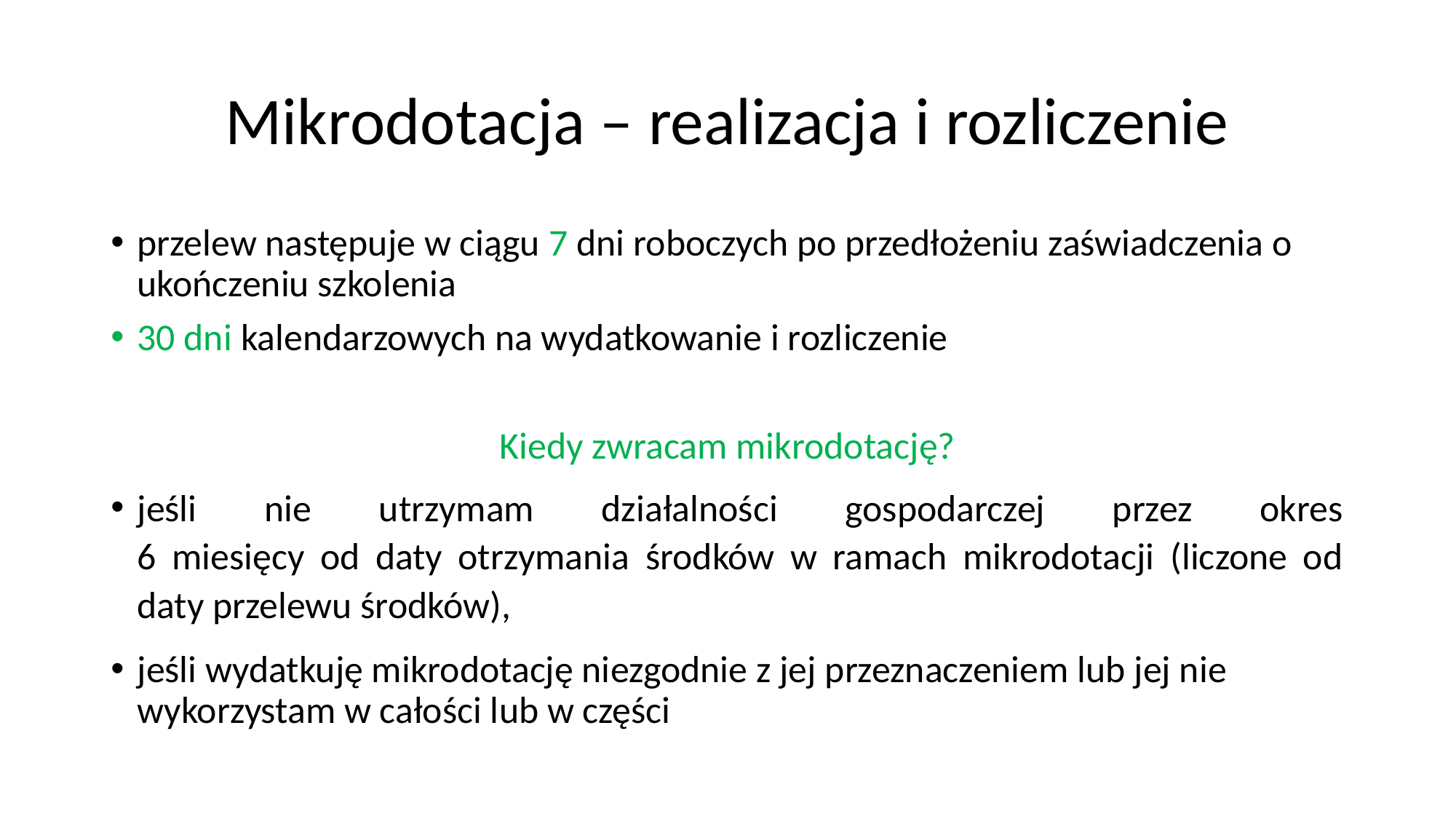

# Mikrodotacja – realizacja i rozliczenie
przelew następuje w ciągu 7 dni roboczych po przedłożeniu zaświadczenia o ukończeniu szkolenia
30 dni kalendarzowych na wydatkowanie i rozliczenie

Kiedy zwracam mikrodotację?
jeśli nie utrzymam działalności gospodarczej przez okres
6 miesięcy od daty otrzymania środków w ramach mikrodotacji (liczone od daty przelewu środków),
jeśli wydatkuję mikrodotację niezgodnie z jej przeznaczeniem lub jej nie wykorzystam w całości lub w części